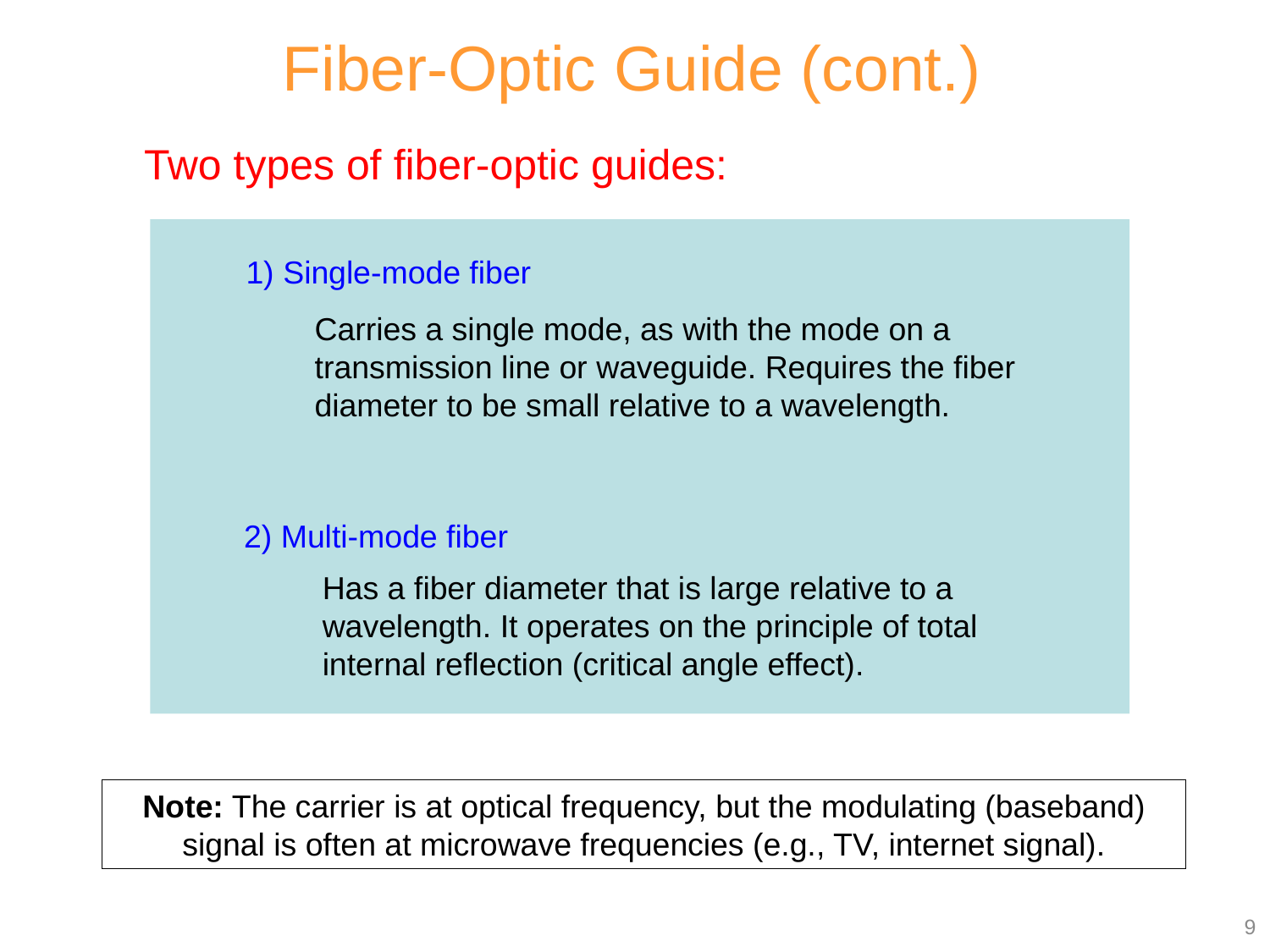

Fiber-Optic Guide (cont.)
Two types of fiber-optic guides:

1) Single-mode fiber
Carries a single mode, as with the mode on a transmission line or waveguide. Requires the fiber diameter to be small relative to a wavelength.
2) Multi-mode fiber
Has a fiber diameter that is large relative to a wavelength. It operates on the principle of total internal reflection (critical angle effect).
Note: The carrier is at optical frequency, but the modulating (baseband) signal is often at microwave frequencies (e.g., TV, internet signal).
9